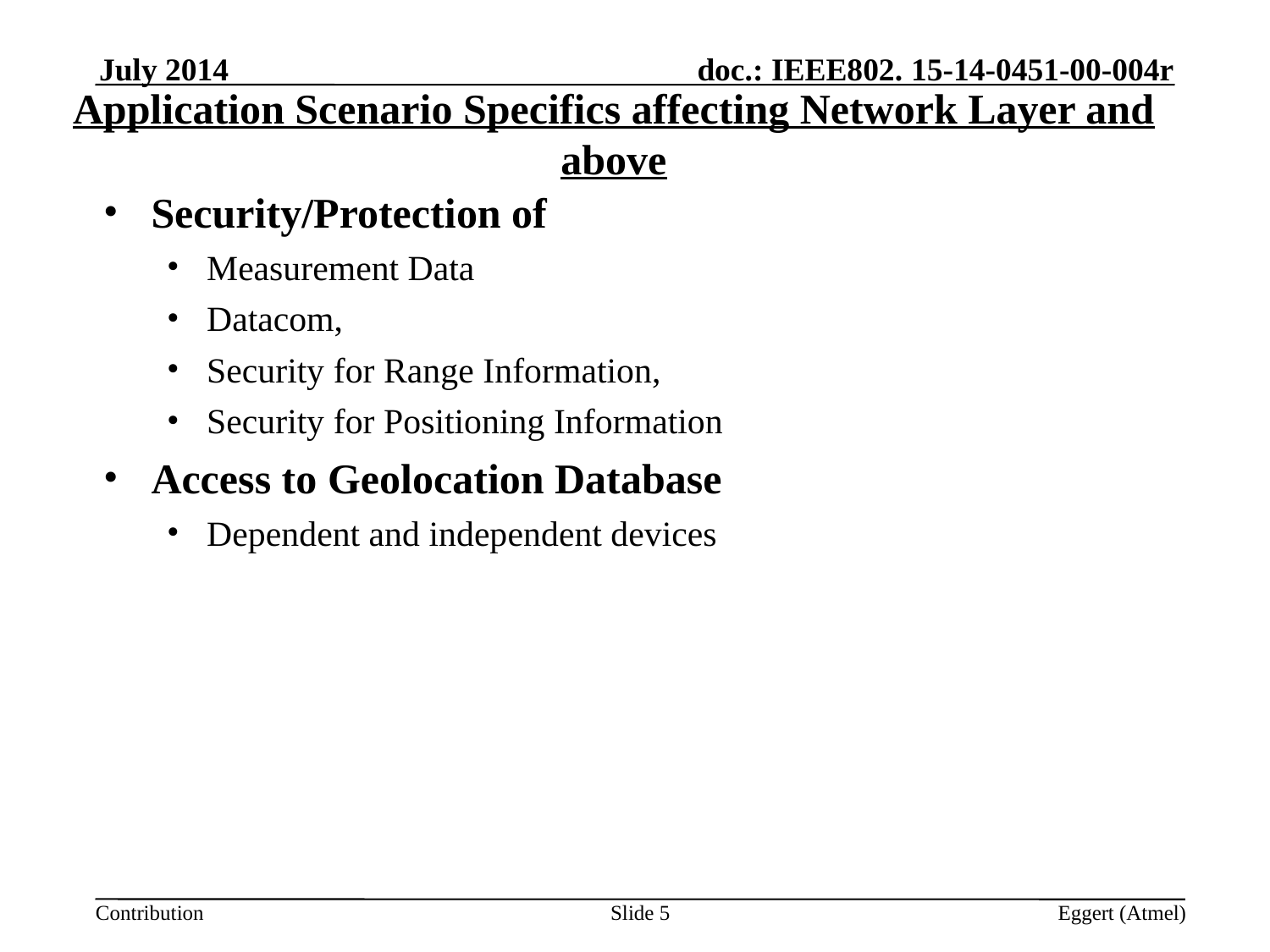

July 2014
# Application Scenario Specifics affecting Network Layer and above
Security/Protection of
Measurement Data
Datacom,
Security for Range Information,
Security for Positioning Information
Access to Geolocation Database
Dependent and independent devices

Slide 5
Eggert (Atmel)